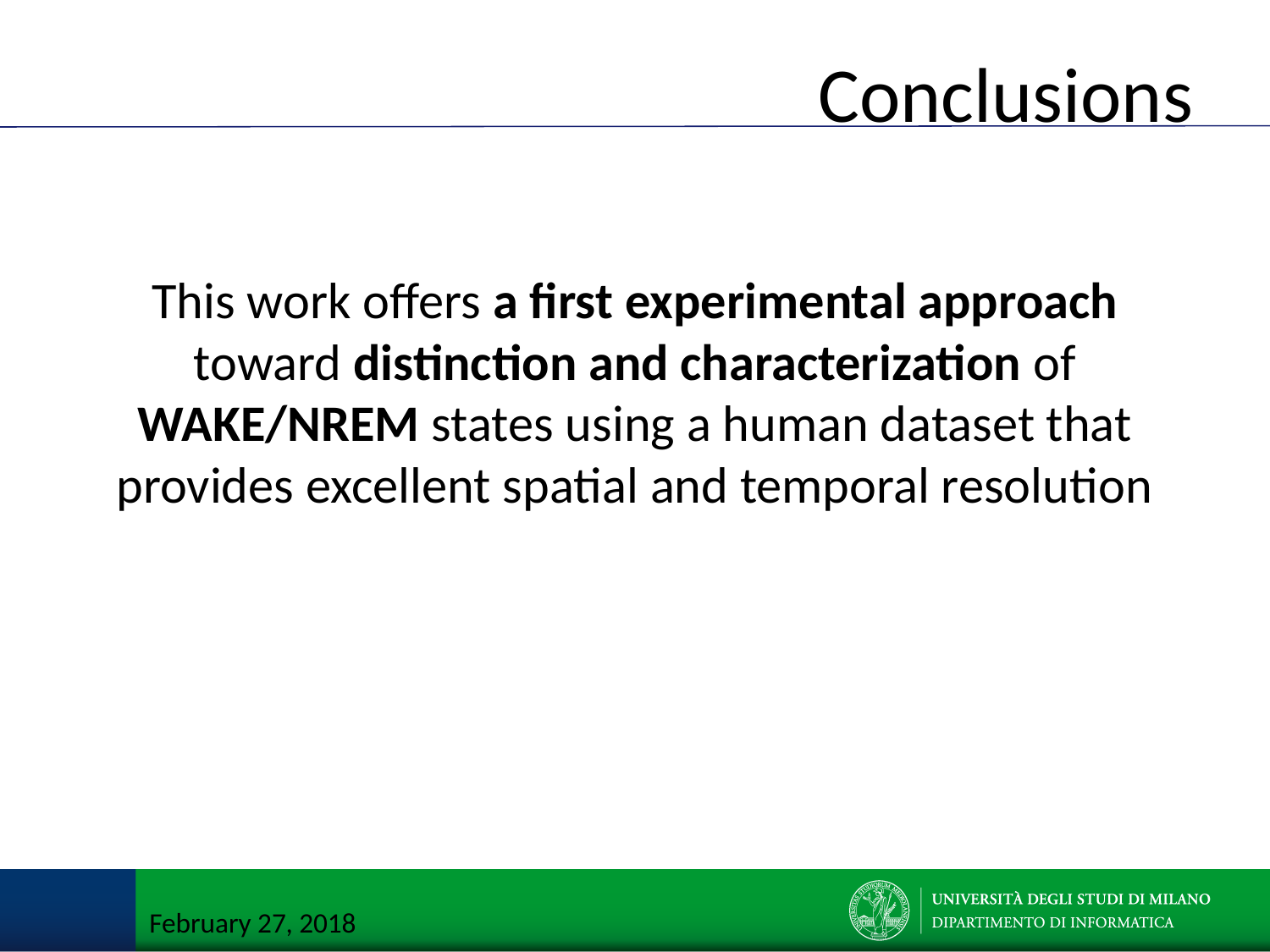

# Conclusions

This work offers a first experimental approach toward distinction and characterization of WAKE/NREM states using a human dataset that provides excellent spatial and temporal resolution

February 27, 2018